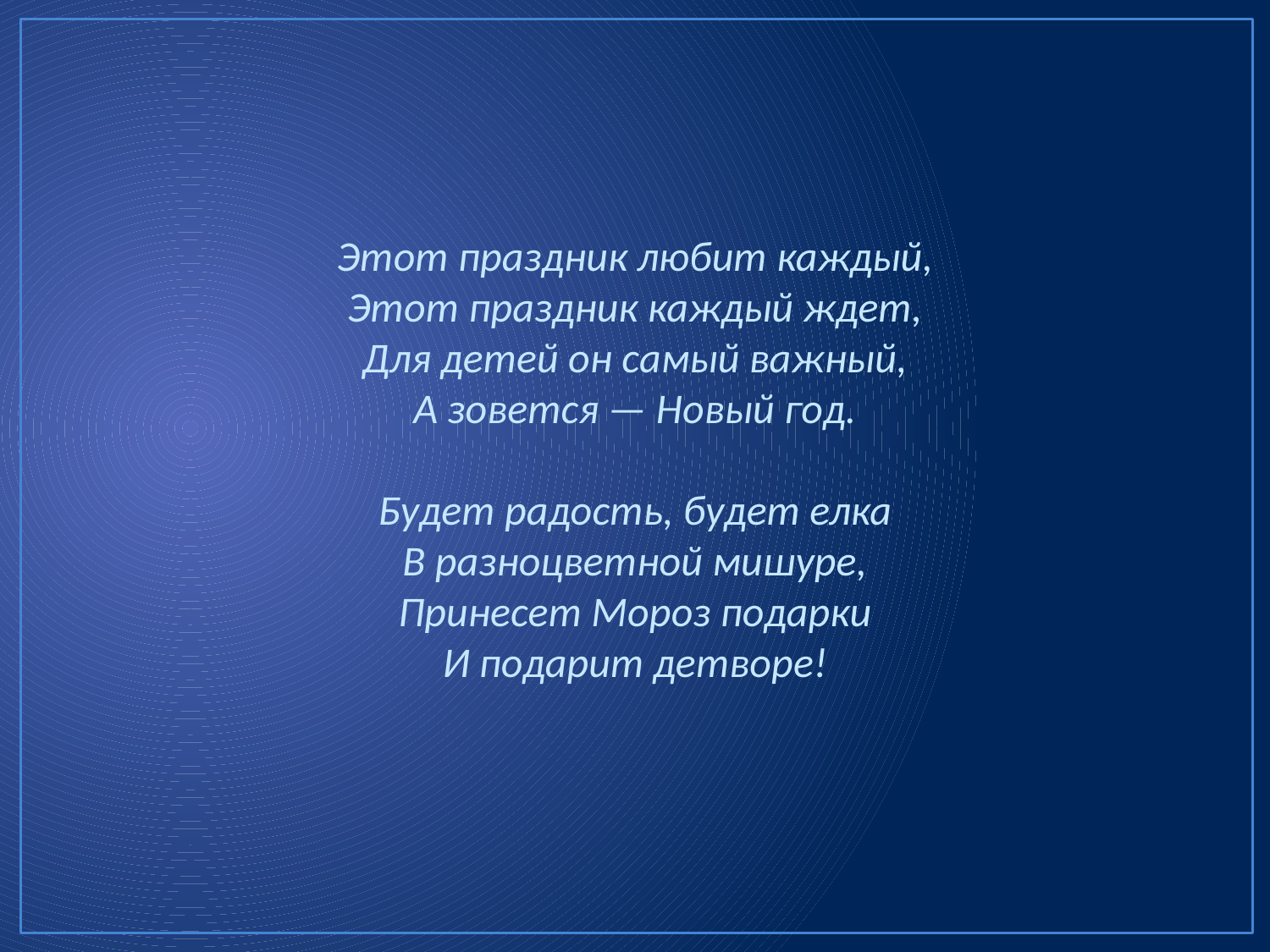

Этот праздник любит каждый,
Этот праздник каждый ждет,
Для детей он самый важный,
А зовется — Новый год.
Будет радость, будет елка
В разноцветной мишуре,
Принесет Мороз подарки
И подарит детворе!